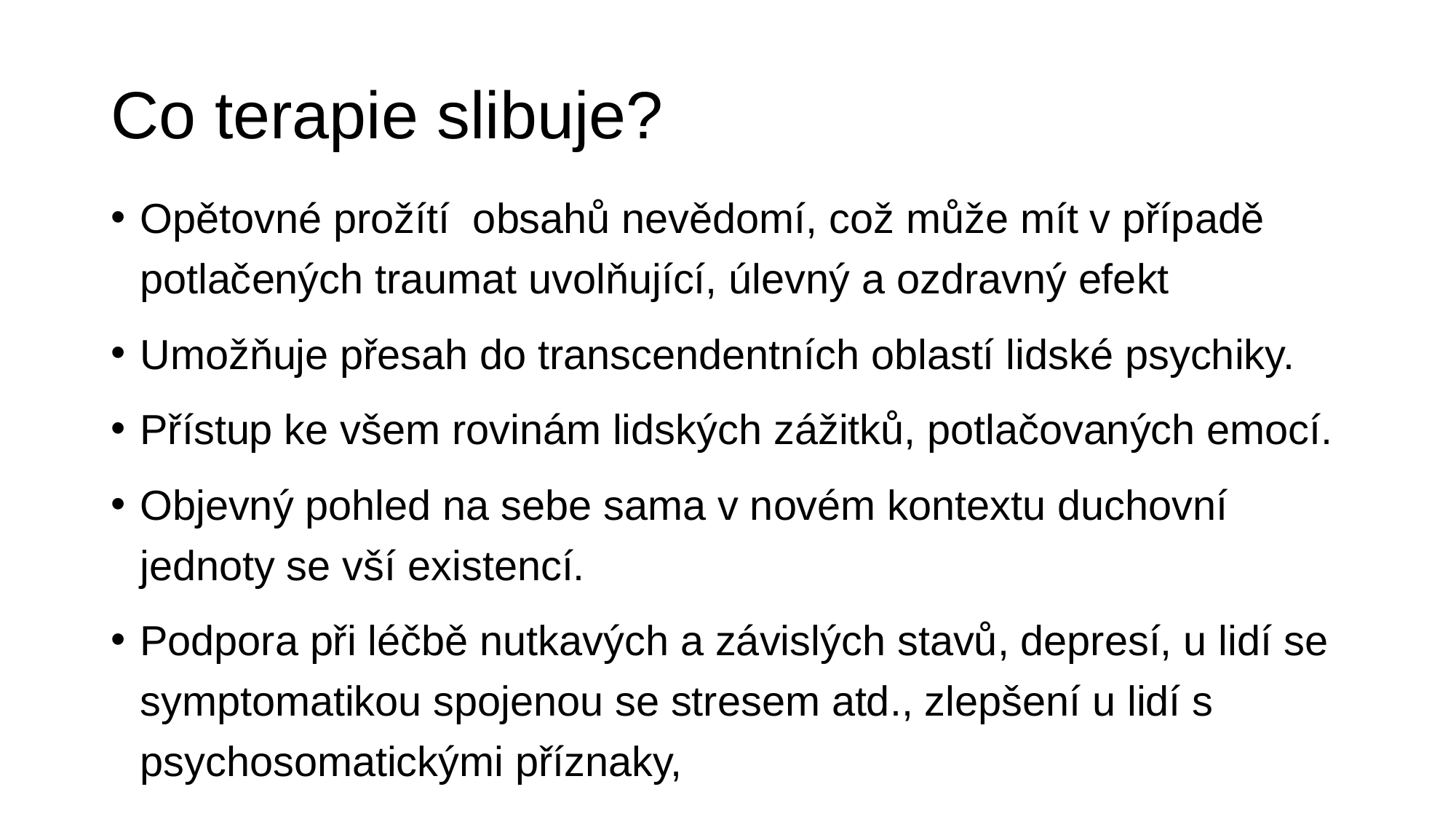

# Co terapie slibuje?
Opětovné prožítí  obsahů nevědomí, což může mít v případě potlačených traumat uvolňující, úlevný a ozdravný efekt
Umožňuje přesah do transcendentních oblastí lidské psychiky.
Přístup ke všem rovinám lidských zážitků, potlačovaných emocí.
Objevný pohled na sebe sama v novém kontextu duchovní jednoty se vší existencí.
Podpora při léčbě nutkavých a závislých stavů, depresí, u lidí se symptomatikou spojenou se stresem atd., zlepšení u lidí s psychosomatickými příznaky,